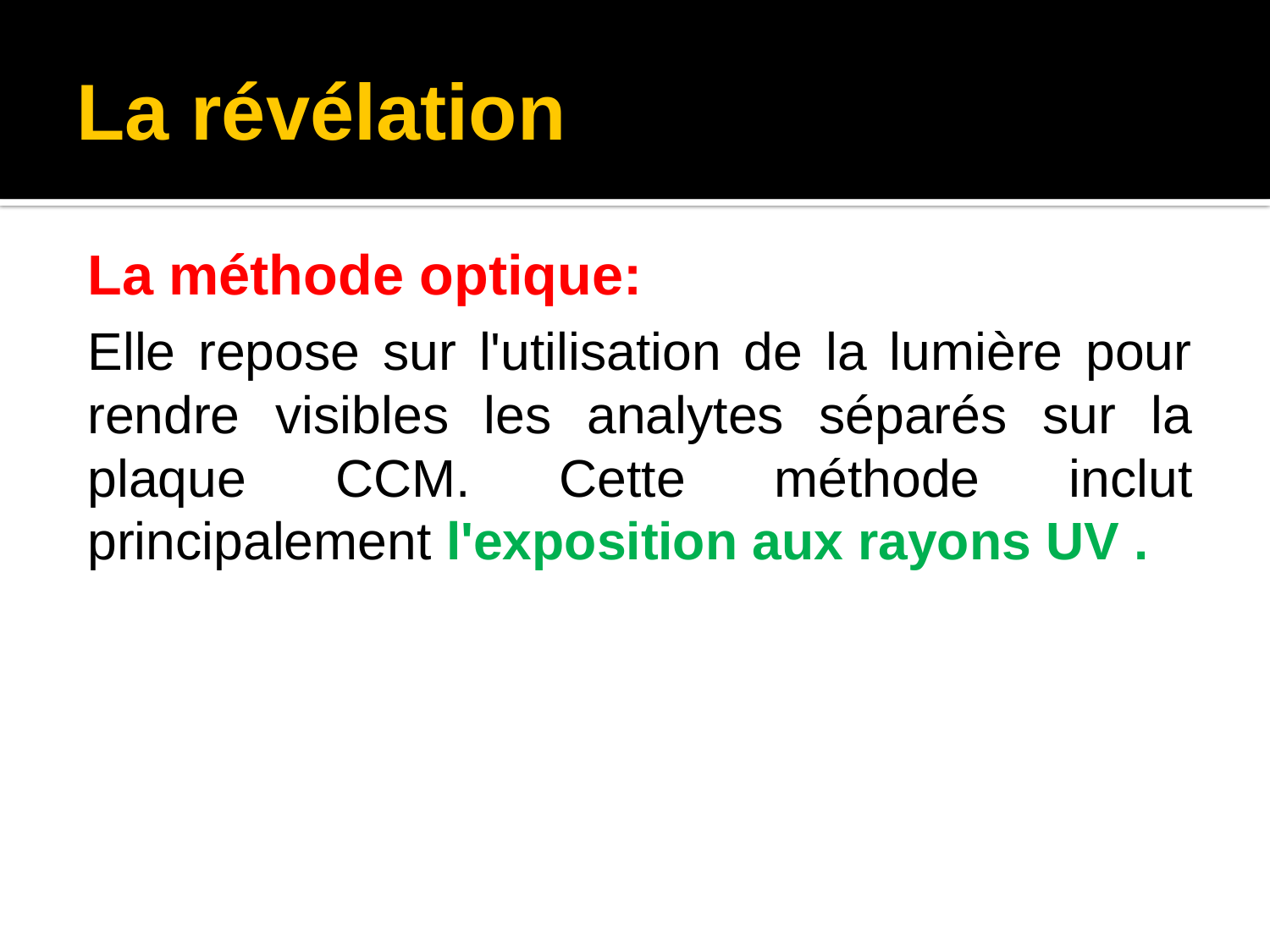

# La révélation
La méthode optique:
Elle repose sur l'utilisation de la lumière pour rendre visibles les analytes séparés sur la plaque CCM. Cette méthode inclut principalement l'exposition aux rayons UV .